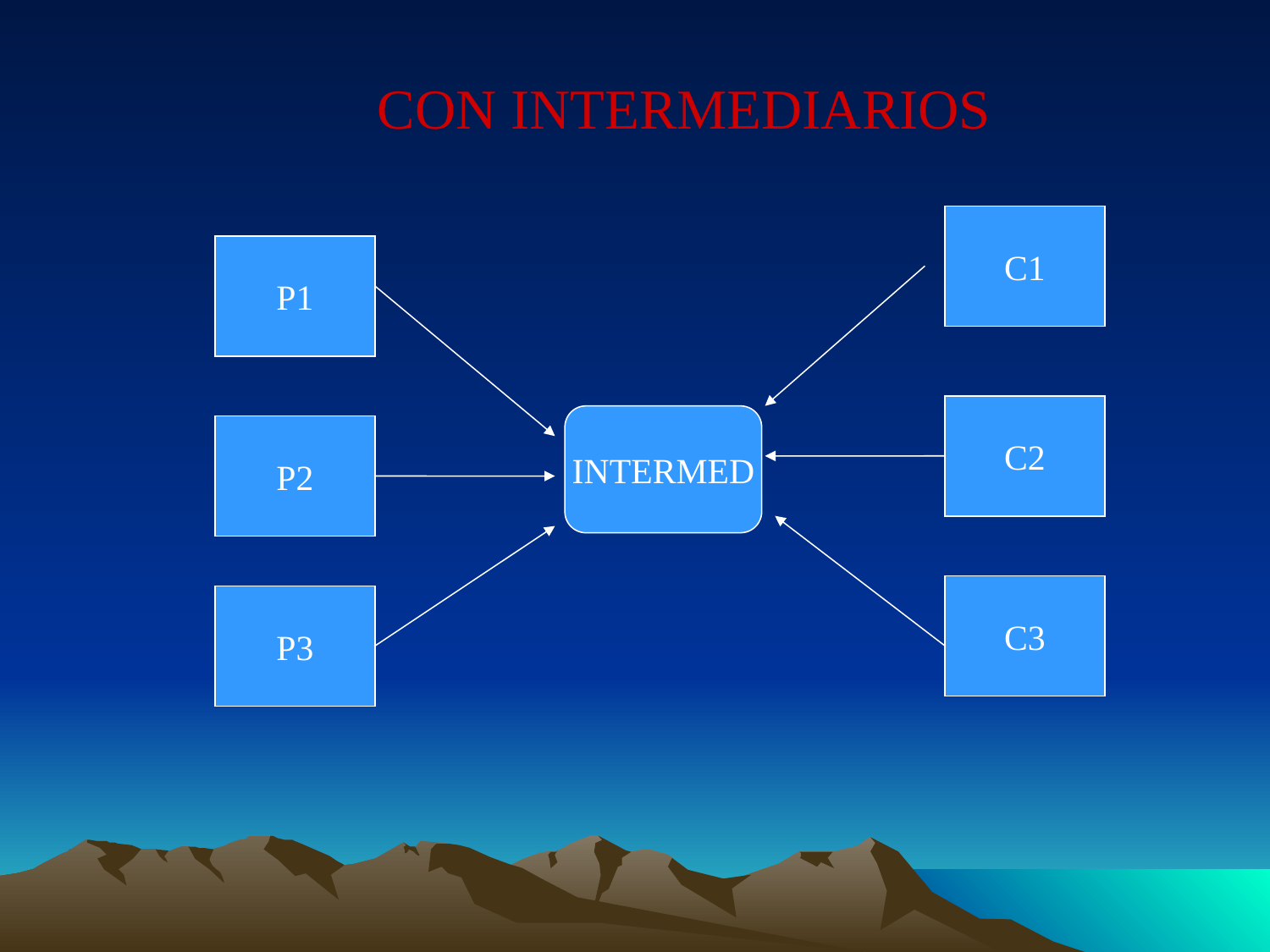

CON INTERMEDIARIOS
C1
P1

C2
INTERMED
P2

C3
P3